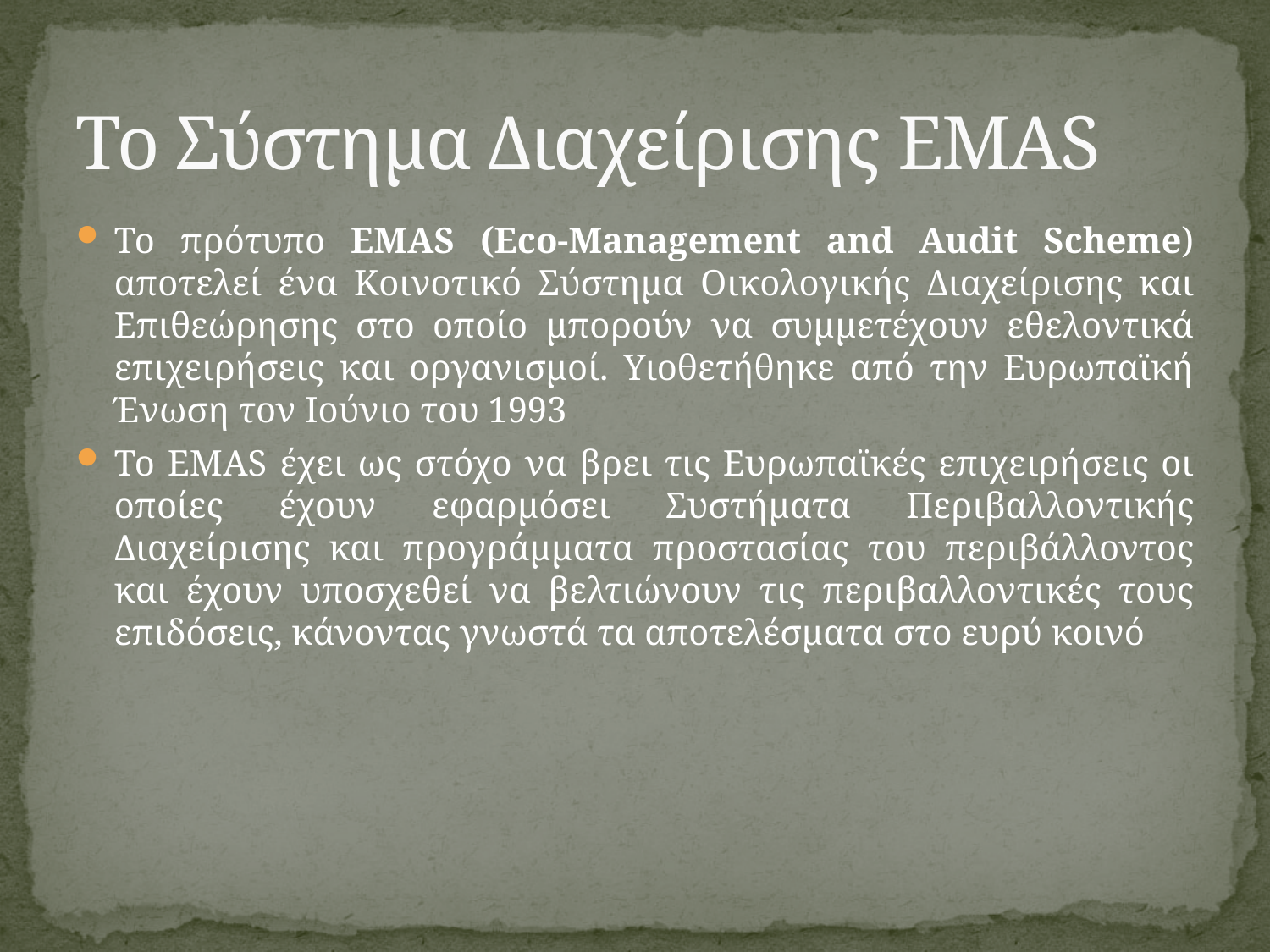

# Το Σύστημα Διαχείρισης EMAS
Το πρότυπο ΕΜΑS (Eco-Management and Audit Scheme) αποτελεί ένα Κοινοτικό Σύστημα Οικολογικής Διαχείρισης και Επιθεώρησης στο οποίο μπορούν να συμμετέχουν εθελοντικά επιχειρήσεις και οργανισμοί. Υιοθετήθηκε από την Ευρωπαϊκή Ένωση τον Ιούνιο του 1993
Το EMAS έχει ως στόχο να βρει τις Ευρωπαϊκές επιχειρήσεις οι οποίες έχουν εφαρμόσει Συστήματα Περιβαλλοντικής Διαχείρισης και προγράμματα προστασίας του περιβάλλοντος και έχουν υποσχεθεί να βελτιώνουν τις περιβαλλοντικές τους επιδόσεις, κάνοντας γνωστά τα αποτελέσματα στο ευρύ κοινό